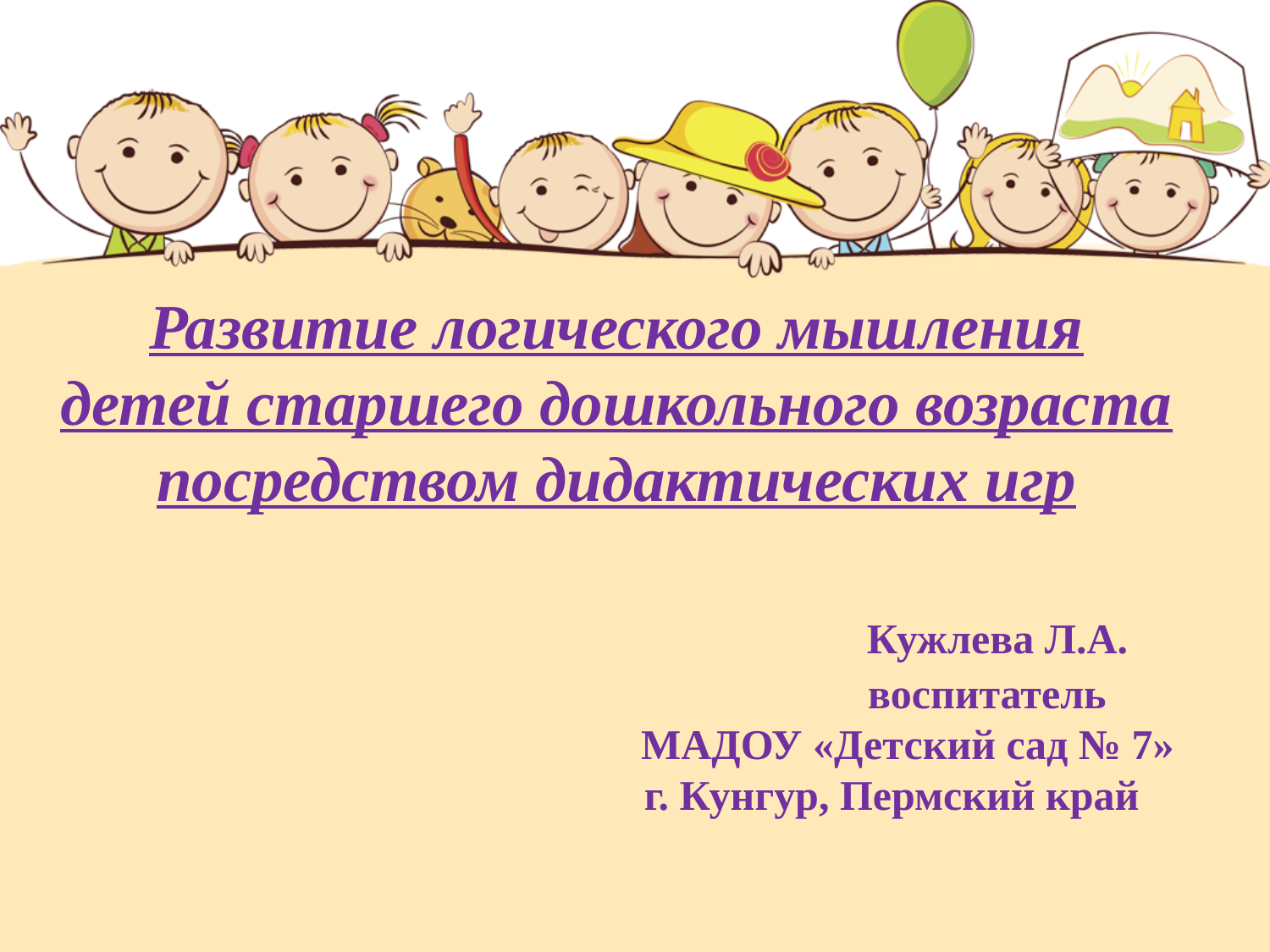

# Развитие логического мышления детей старшего дошкольного возраста посредством дидактических игр Кужлева Л.А. воспитатель МАДОУ «Детский сад № 7» г. Кунгур, Пермский край